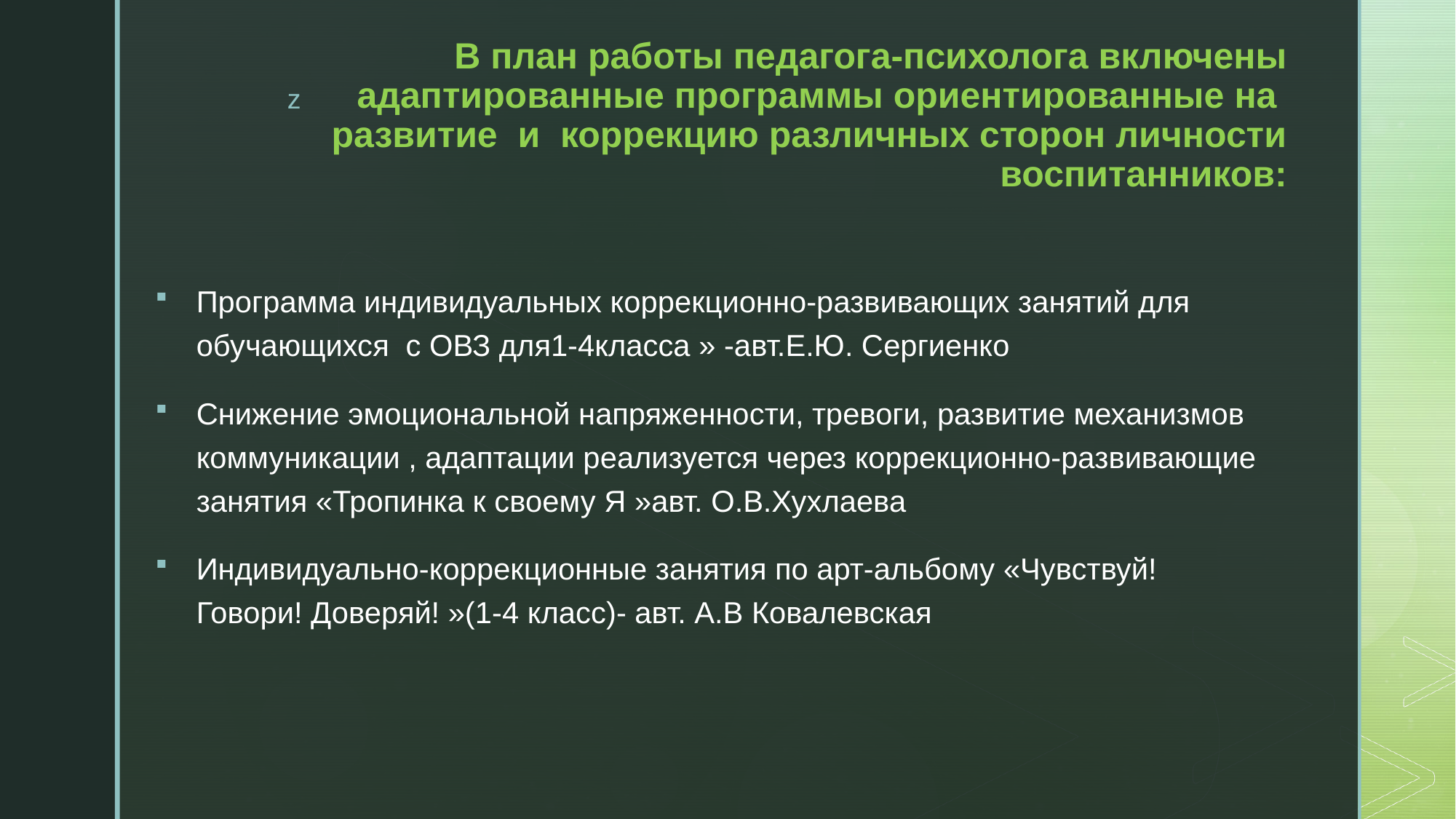

# В план работы педагога-психолога включены адаптированные программы ориентированные на  развитие  и  коррекцию различных сторон личности воспитанников:
Программа индивидуальных коррекционно-развивающих занятий для обучающихся  с ОВЗ для1-4класса » -авт.Е.Ю. Сергиенко
Снижение эмоциональной напряженности, тревоги, развитие механизмов коммуникации , адаптации реализуется через коррекционно-развивающие занятия «Тропинка к своему Я »авт. О.В.Хухлаева
Индивидуально-коррекционные занятия по арт-альбому «Чувствуй!Говори! Доверяй! »(1-4 класс)- авт. А.В Ковалевская